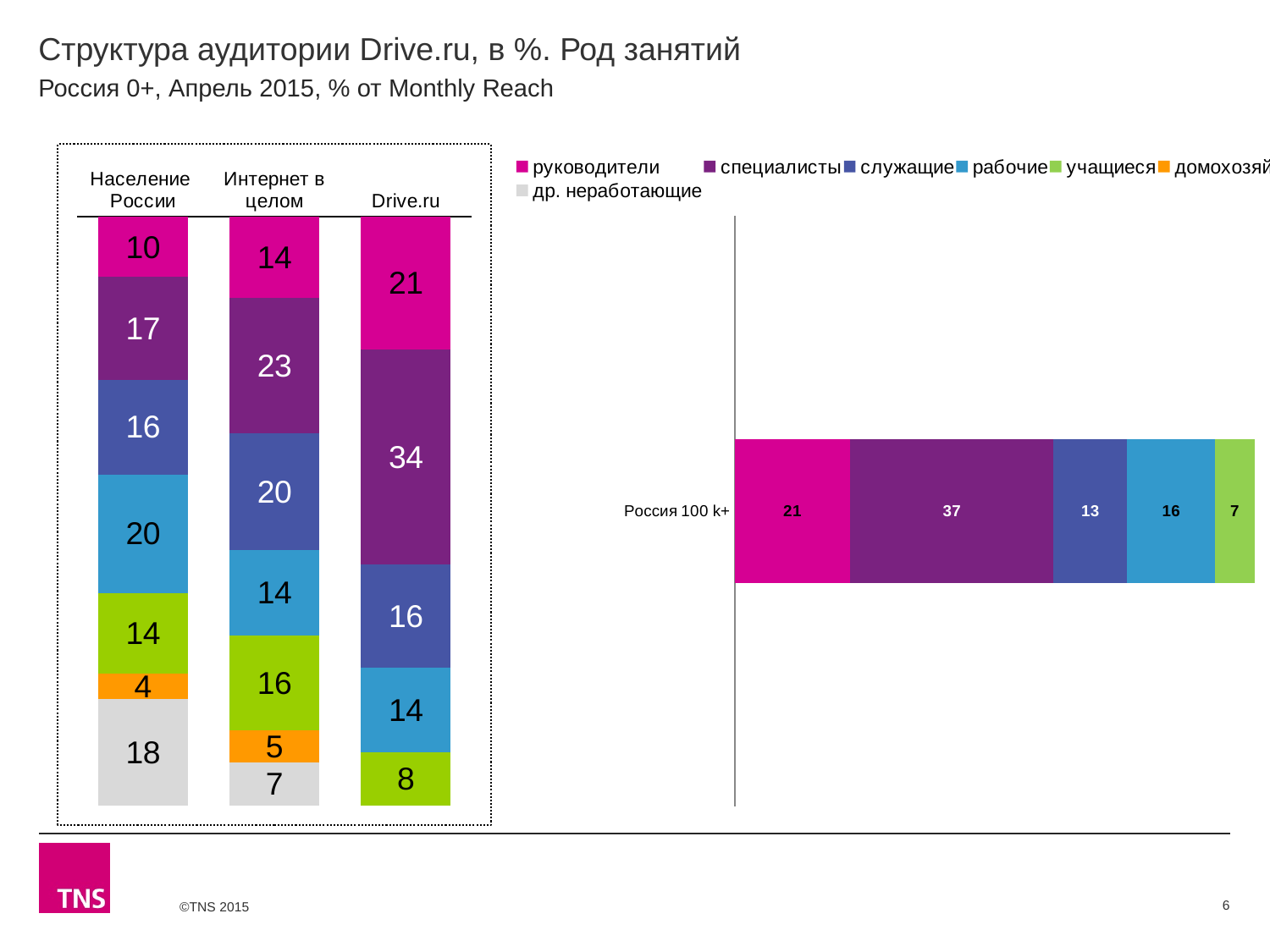

# Структура аудитории Drive.ru, в %. Род занятий
Россия 0+, Апрель 2015, % от Monthly Reach

### Chart

| Category | руководители | специалисты | служащие | рабочие | учащиеся | домохозяйки | др. неработающие |
|---|---|---|---|---|---|---|---|
| Население  России | 10.1 | 17.3 | 15.9 | 19.9 | 13.5 | 4.4 | 17.8 |
| Интернет в целом | 13.6 | 22.9 | 19.6 | 14.4 | 16.0 | 5.4 | 7.2 |
| Drive.ru | 21.2 | 34.2 | 16.4 | 13.6 | 8.4 | None | None |

### Chart

| Category | руководители | специалисты | служащие | рабочие | учащиеся | домохозяйки | др. неработающие |
|---|---|---|---|---|---|---|---|
| Россия 100 k+ | 21.0 | 37.0 | 13.4 | 16.0 | 7.2 | None | None |
6